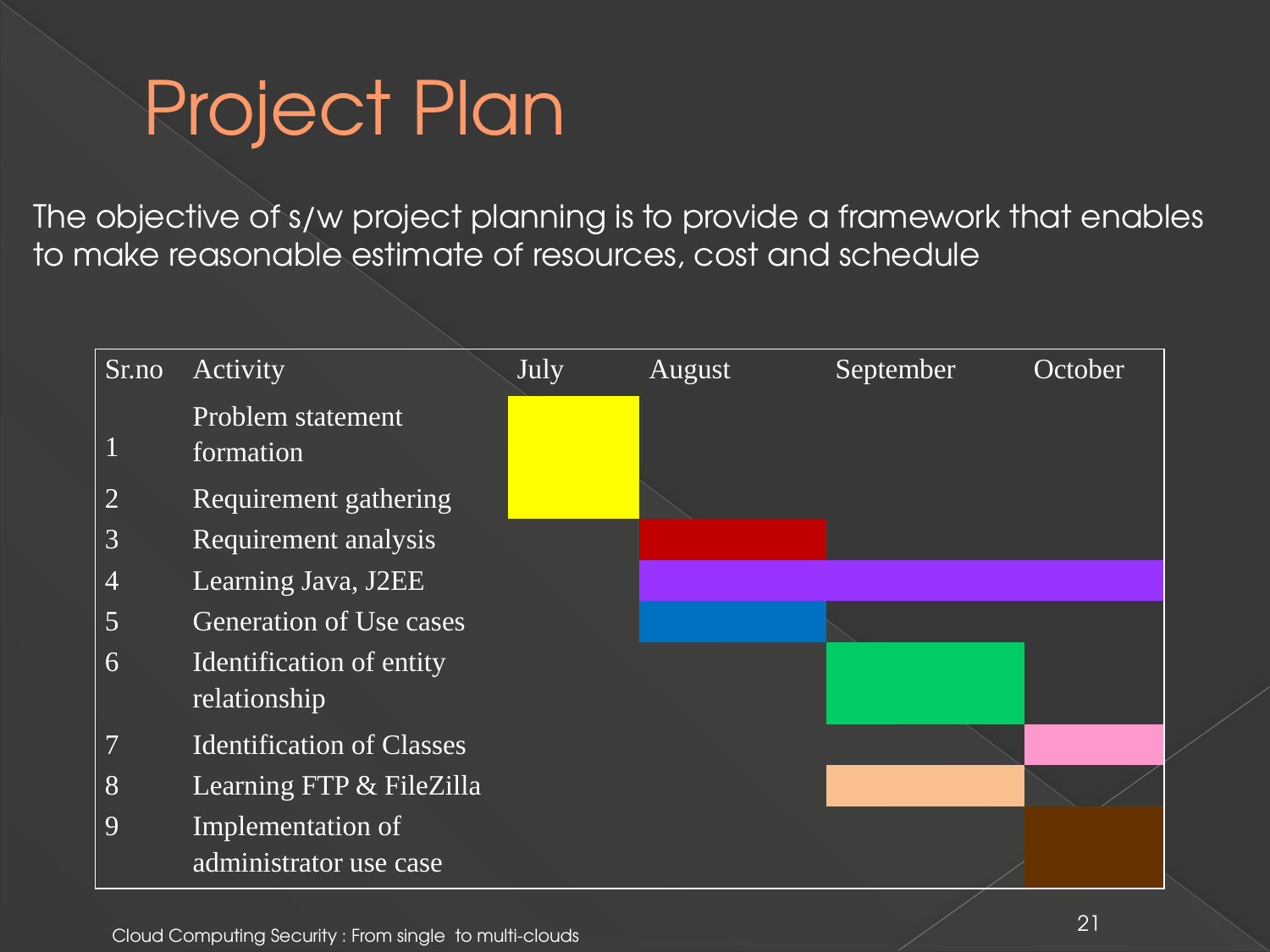

# Project Plan
The objective of s/w project planning is to provide a framework that enables to make reasonable estimate of resources, cost and schedule
| Sr.no | Activity | July | August | September | October |
| --- | --- | --- | --- | --- | --- |
| 1 | Problem statement formation |  |  |  |  |
| 2 | Requirement gathering |  |  |  |  |
| 3 | Requirement analysis |  |  |  |  |
| 4 | Learning Java, J2EE |  |  |  |  |
| 5 | Generation of Use cases |  |  |  |  |
| 6 | Identification of entity relationship |  |  |  |  |
| 7 | Identification of Classes |  |  |  |  |
| 8 | Learning FTP & FileZilla |  |  |  |  |
| 9 | Implementation of administrator use case |  |  |  |  |
21
Cloud Computing Security : From single  to multi-clouds